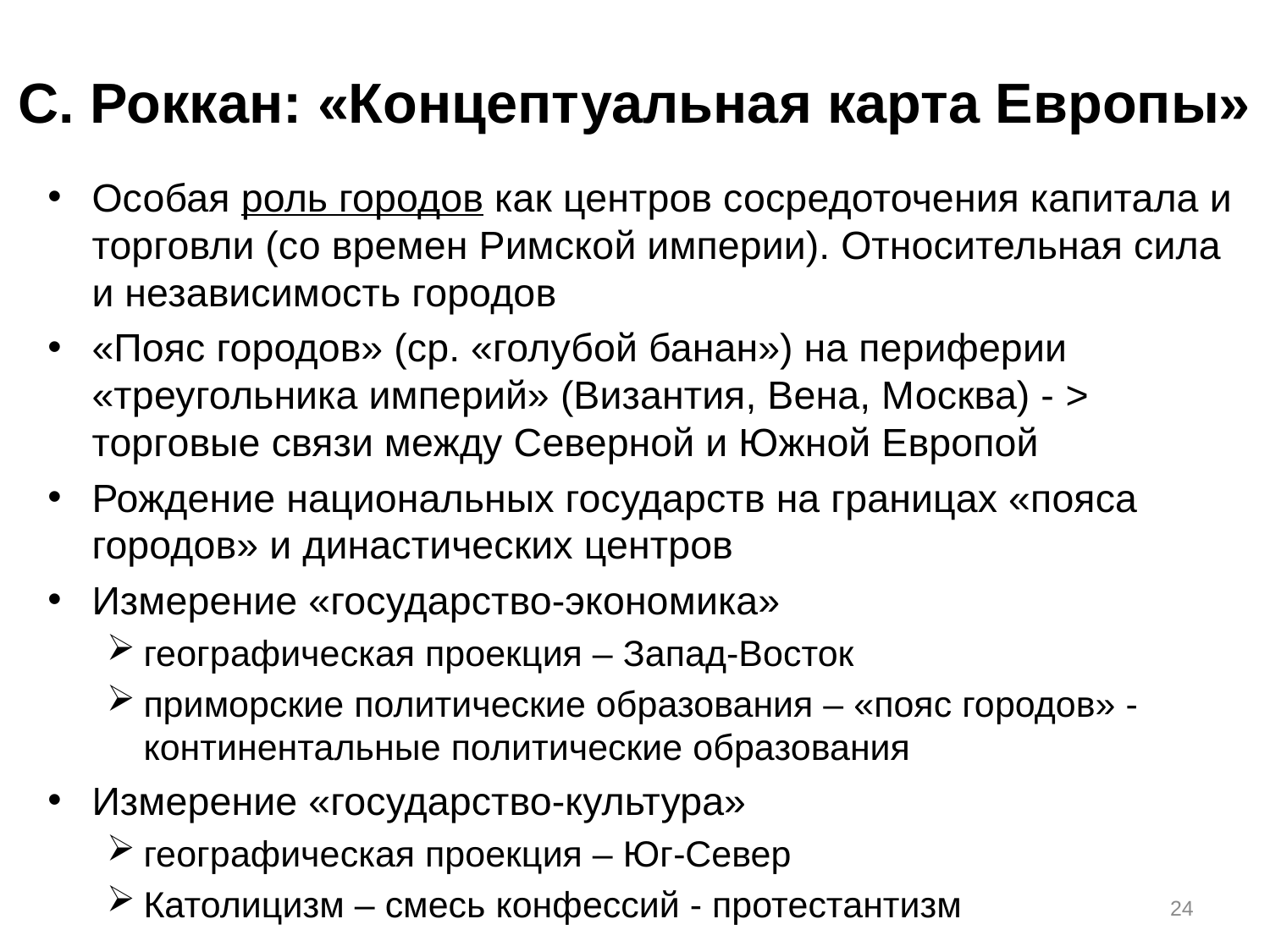

# С. Роккан: «Концептуальная карта Европы»
Особая роль городов как центров сосредоточения капитала и торговли (со времен Римской империи). Относительная сила и независимость городов
«Пояс городов» (ср. «голубой банан») на периферии «треугольника империй» (Византия, Вена, Москва) - > торговые связи между Северной и Южной Европой
Рождение национальных государств на границах «пояса городов» и династических центров
Измерение «государство-экономика»
географическая проекция – Запад-Восток
приморские политические образования – «пояс городов» - континентальные политические образования
Измерение «государство-культура»
географическая проекция – Юг-Север
Католицизм – смесь конфессий - протестантизм
24